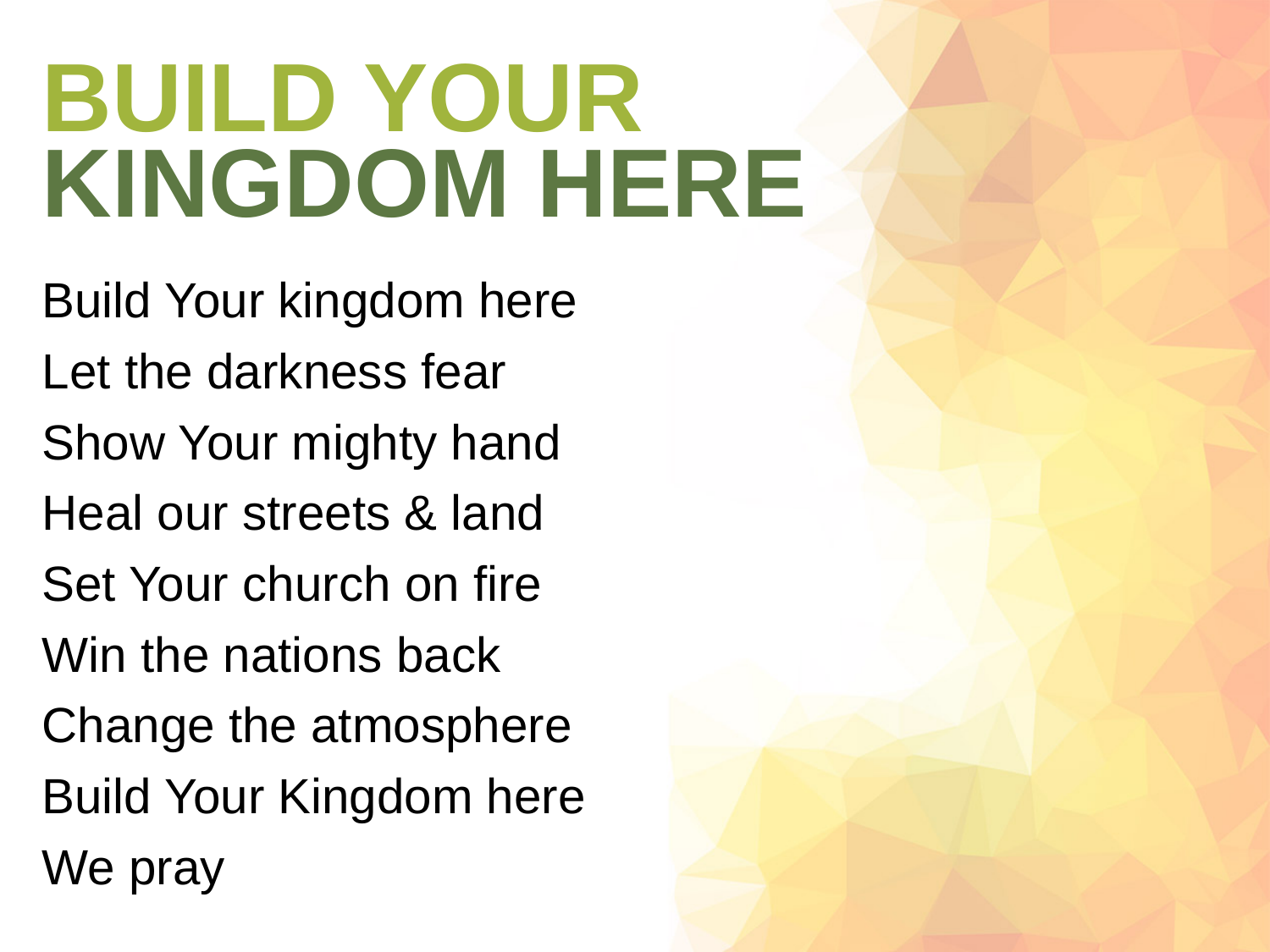

# BUILD YOUR
KINGDOM HERE
Build Your kingdom here
Let the darkness fear
Show Your mighty hand
Heal our streets & land
Set Your church on fire
Win the nations back
Change the atmosphere
Build Your Kingdom here
We pray